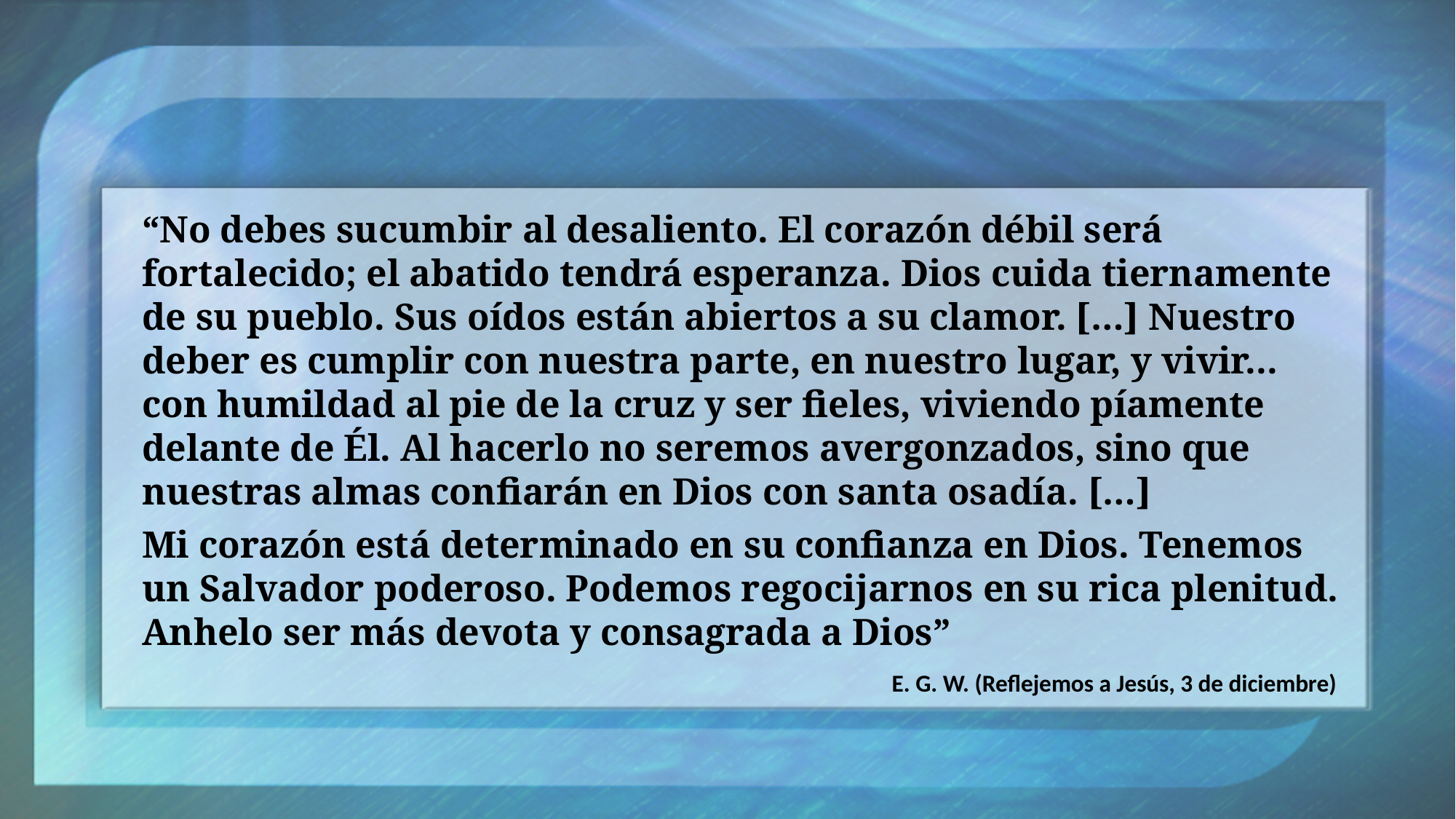

“No debes sucumbir al desaliento. El corazón débil será fortalecido; el abatido tendrá esperanza. Dios cuida tiernamente de su pueblo. Sus oídos están abiertos a su clamor. […] Nuestro deber es cumplir con nuestra parte, en nuestro lugar, y vivir... con humildad al pie de la cruz y ser fieles, viviendo píamente delante de Él. Al hacerlo no seremos avergonzados, sino que nuestras almas confiarán en Dios con santa osadía. […]
Mi corazón está determinado en su confianza en Dios. Tenemos un Salvador poderoso. Podemos regocijarnos en su rica plenitud. Anhelo ser más devota y consagrada a Dios”
E. G. W. (Reflejemos a Jesús, 3 de diciembre)